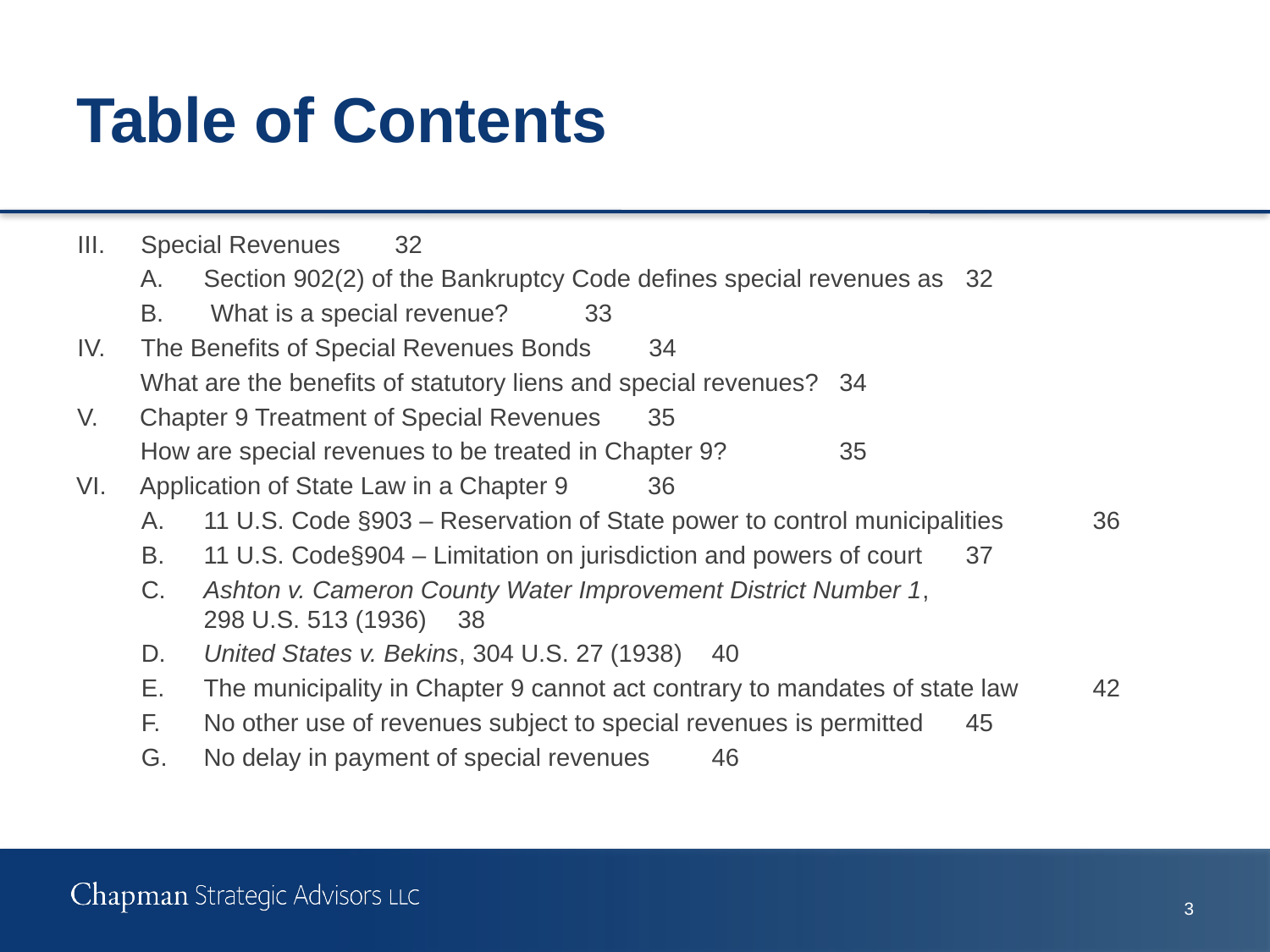

# Table of Contents
III.	Special Revenues	32
A.	Section 902(2) of the Bankruptcy Code defines special revenues as	32
B.	 What is a special revenue?	33
IV.	The Benefits of Special Revenues Bonds 	34
What are the benefits of statutory liens and special revenues?	34
V.	Chapter 9 Treatment of Special Revenues 	35
How are special revenues to be treated in Chapter 9?	35
VI.	Application of State Law in a Chapter 9	36
A.	11 U.S. Code §903 – Reservation of State power to control municipalities	36
B.	11 U.S. Code§904 – Limitation on jurisdiction and powers of court	37
C.	Ashton v. Cameron County Water Improvement District Number 1,
298 U.S. 513 (1936)	38
D.	United States v. Bekins, 304 U.S. 27 (1938)	40
E.	The municipality in Chapter 9 cannot act contrary to mandates of state law	42
F.	No other use of revenues subject to special revenues is permitted	45
G.	No delay in payment of special revenues	46
3